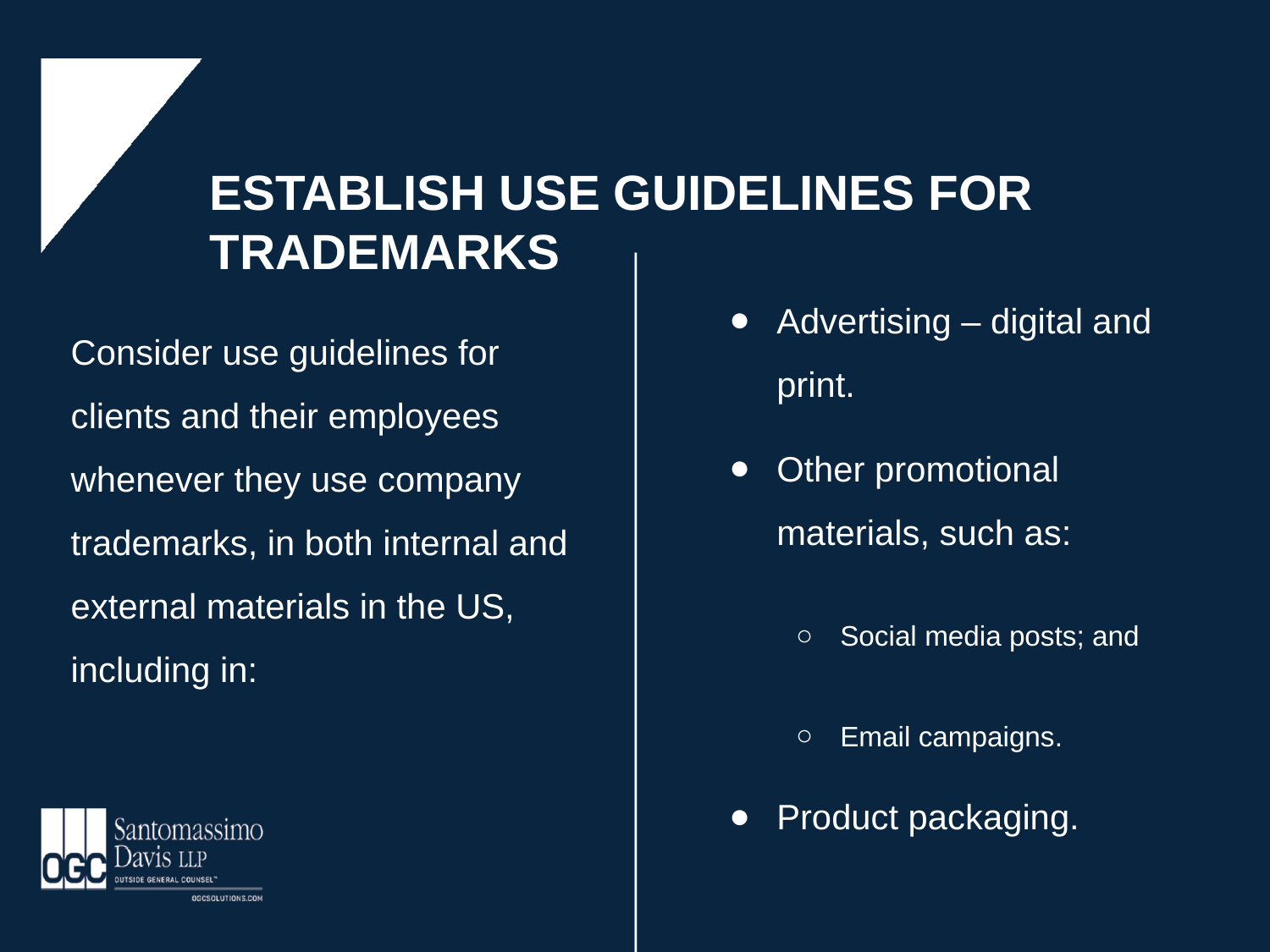

# Establish Use Guidelines for Trademarks
Advertising – digital and print.
Other promotional materials, such as:
Social media posts; and
Email campaigns.
Product packaging.
Consider use guidelines for clients and their employees whenever they use company trademarks, in both internal and external materials in the US, including in: